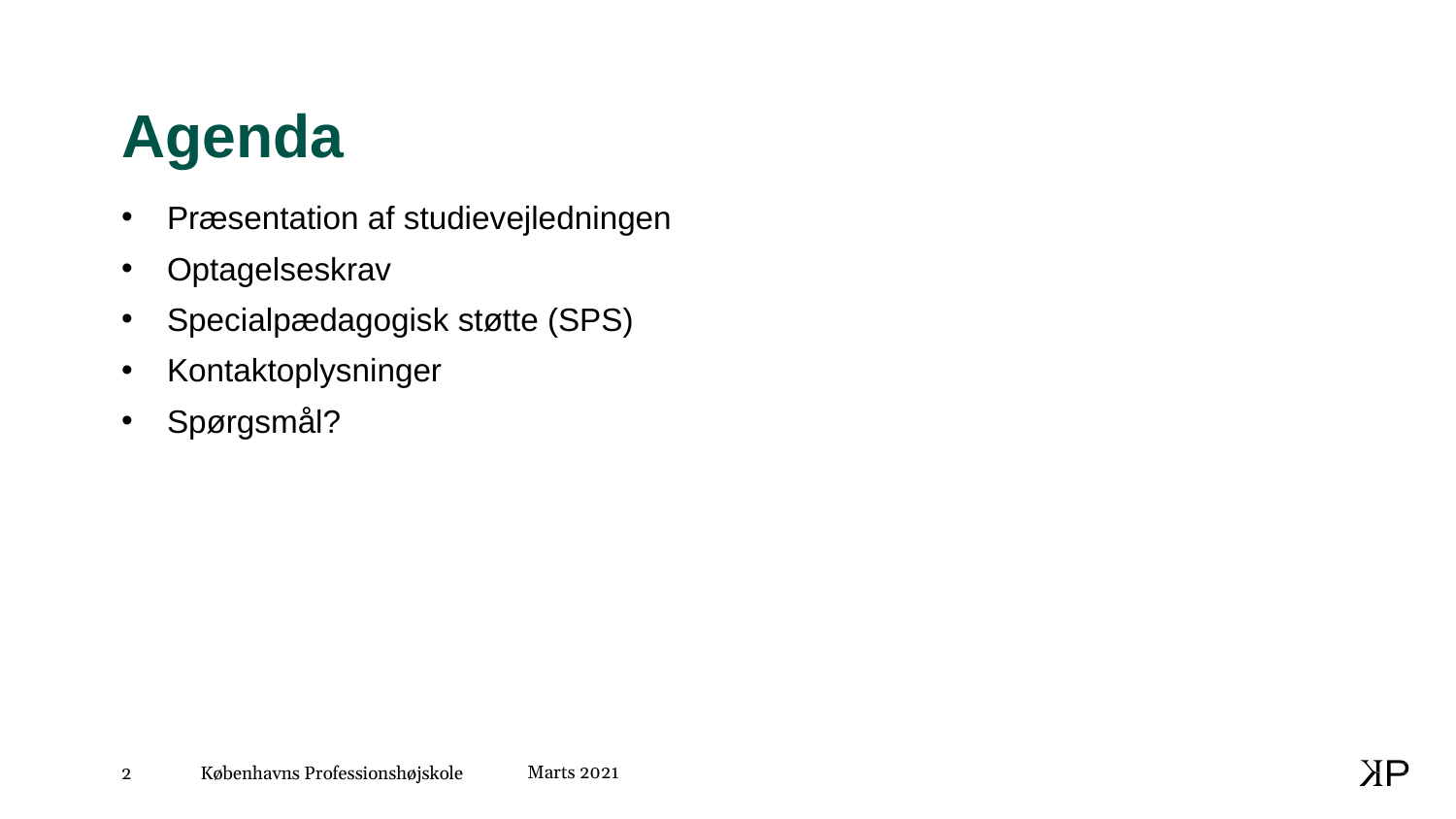

# Agenda
Præsentation af studievejledningen
Optagelseskrav
Specialpædagogisk støtte (SPS)
Kontaktoplysninger
Spørgsmål?
Marts 2021